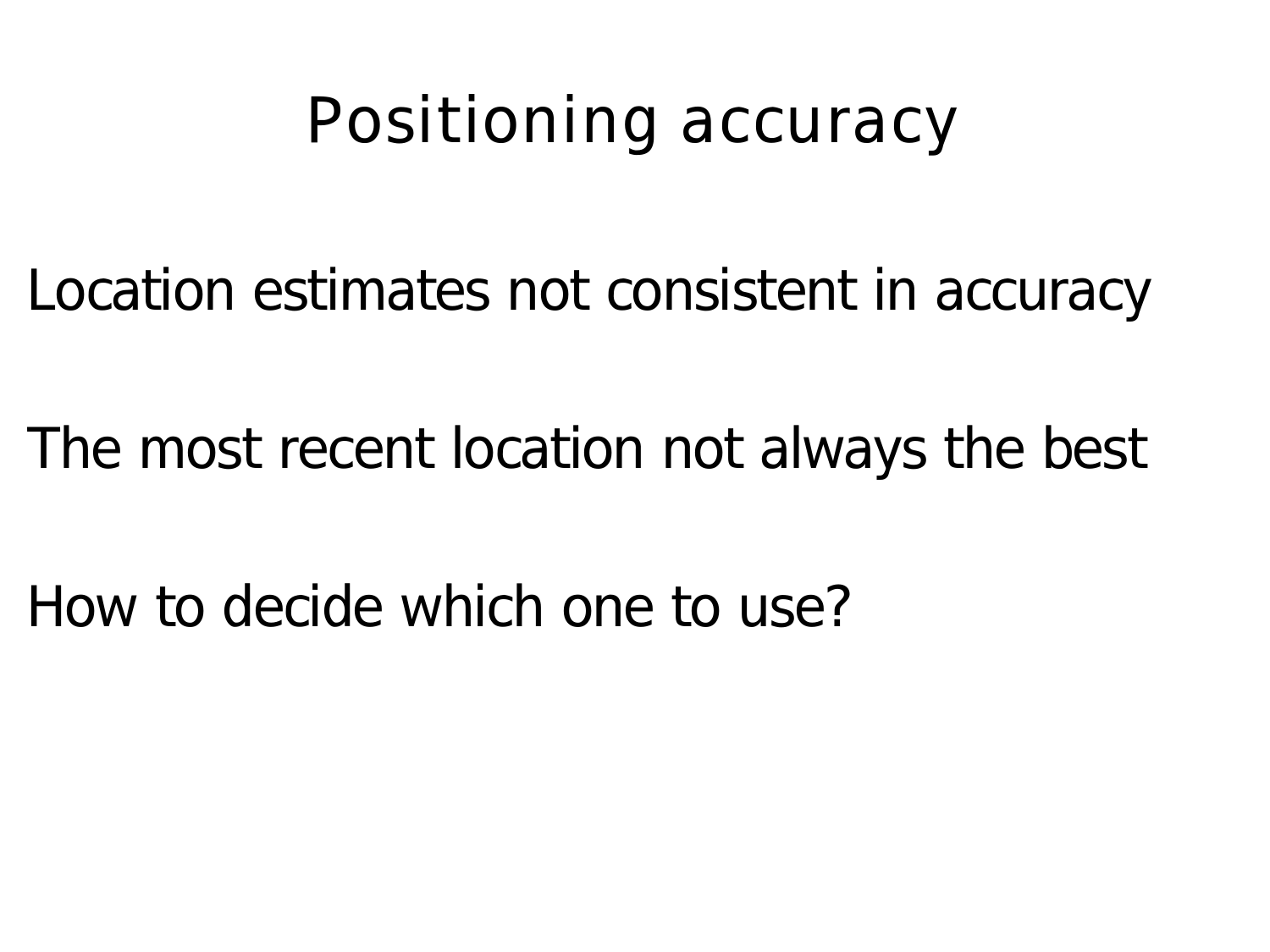

# Positioning accuracy
Location estimates not consistent in accuracy

The most recent location not always the best

How to decide which one to use?